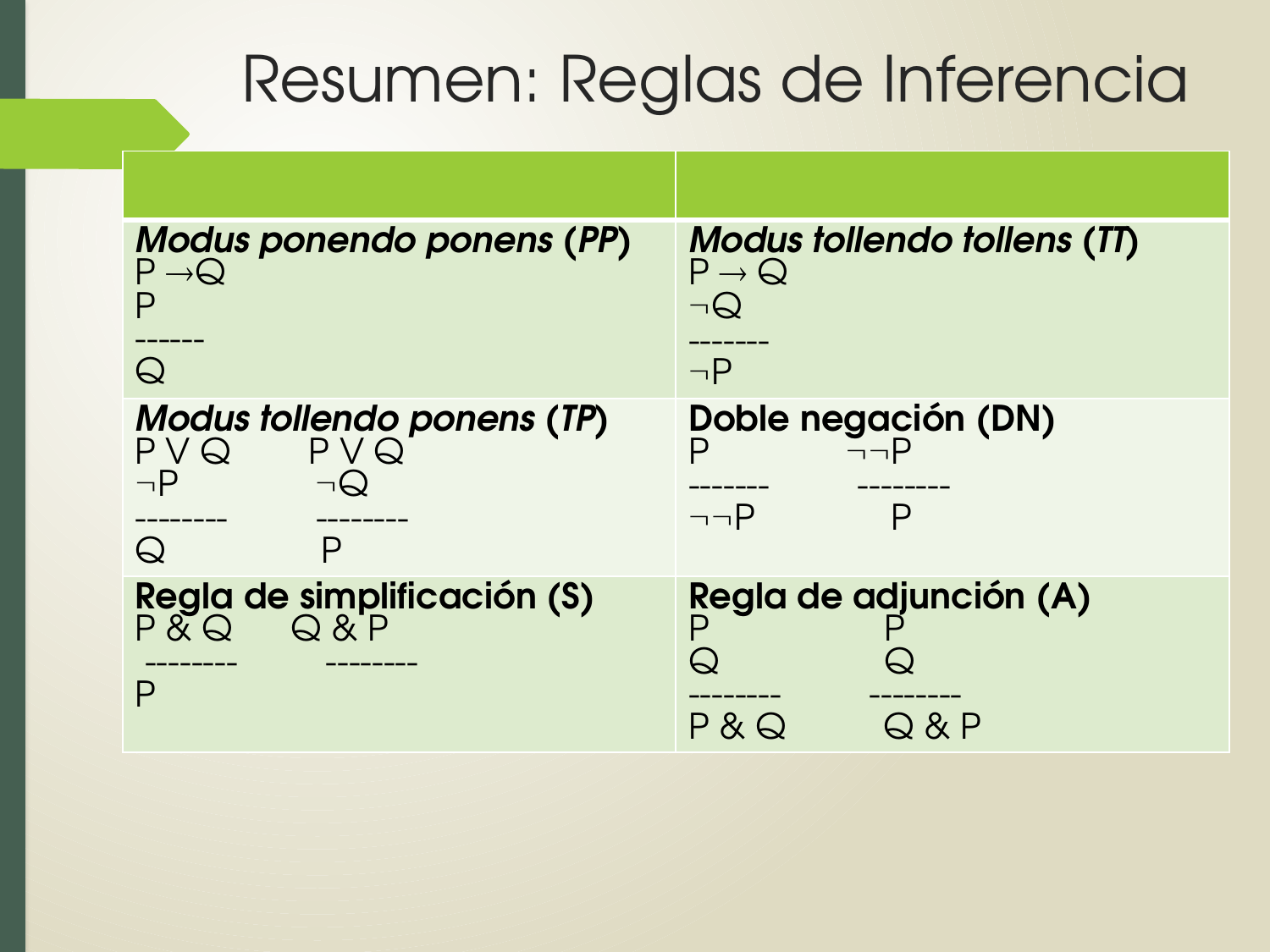

# Resumen: Reglas de Inferencia
|  |  |
| --- | --- |
| Modus ponendo ponens (PP) P →Q P ------ Q | Modus tollendo tollens (TT) P → Q ¬Q ------- ¬P |
| Modus tollendo ponens (TP) P V Q P V Q ¬P ¬Q -------- -------- Q P | Doble negación (DN) P ¬¬P ------- -------- ¬¬P P |
| Regla de simplificación (S) P & Q Q & P -------- -------- P | Regla de adjunción (A) P P Q Q -------- -------- P & Q Q & P |